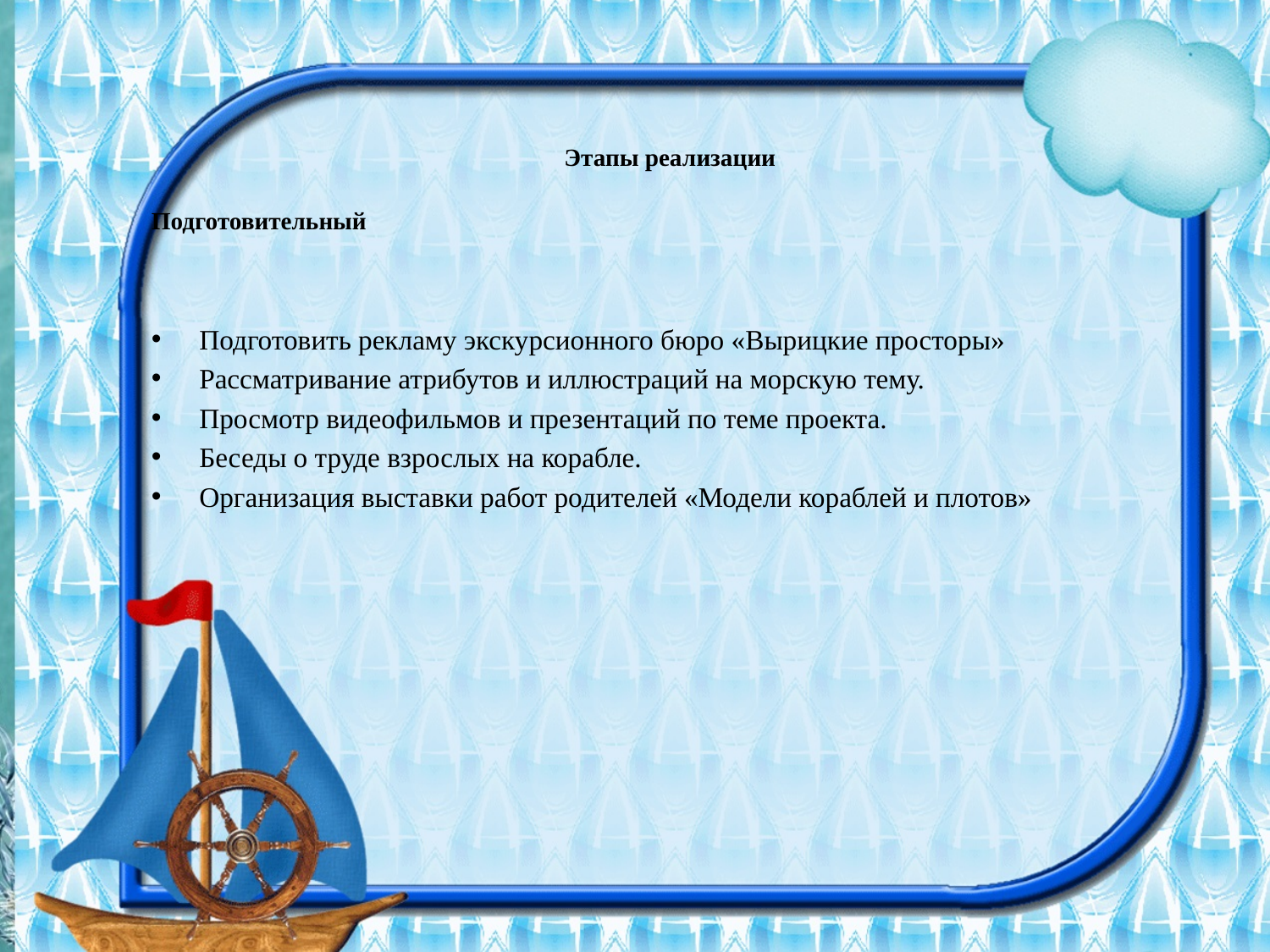

# Этапы реализации
Подготовительный

Подготовить рекламу экскурсионного бюро «Вырицкие просторы»
Рассматривание атрибутов и иллюстраций на морскую тему.
Просмотр видеофильмов и презентаций по теме проекта.
Беседы о труде взрослых на корабле.
Организация выставки работ родителей «Модели кораблей и плотов»